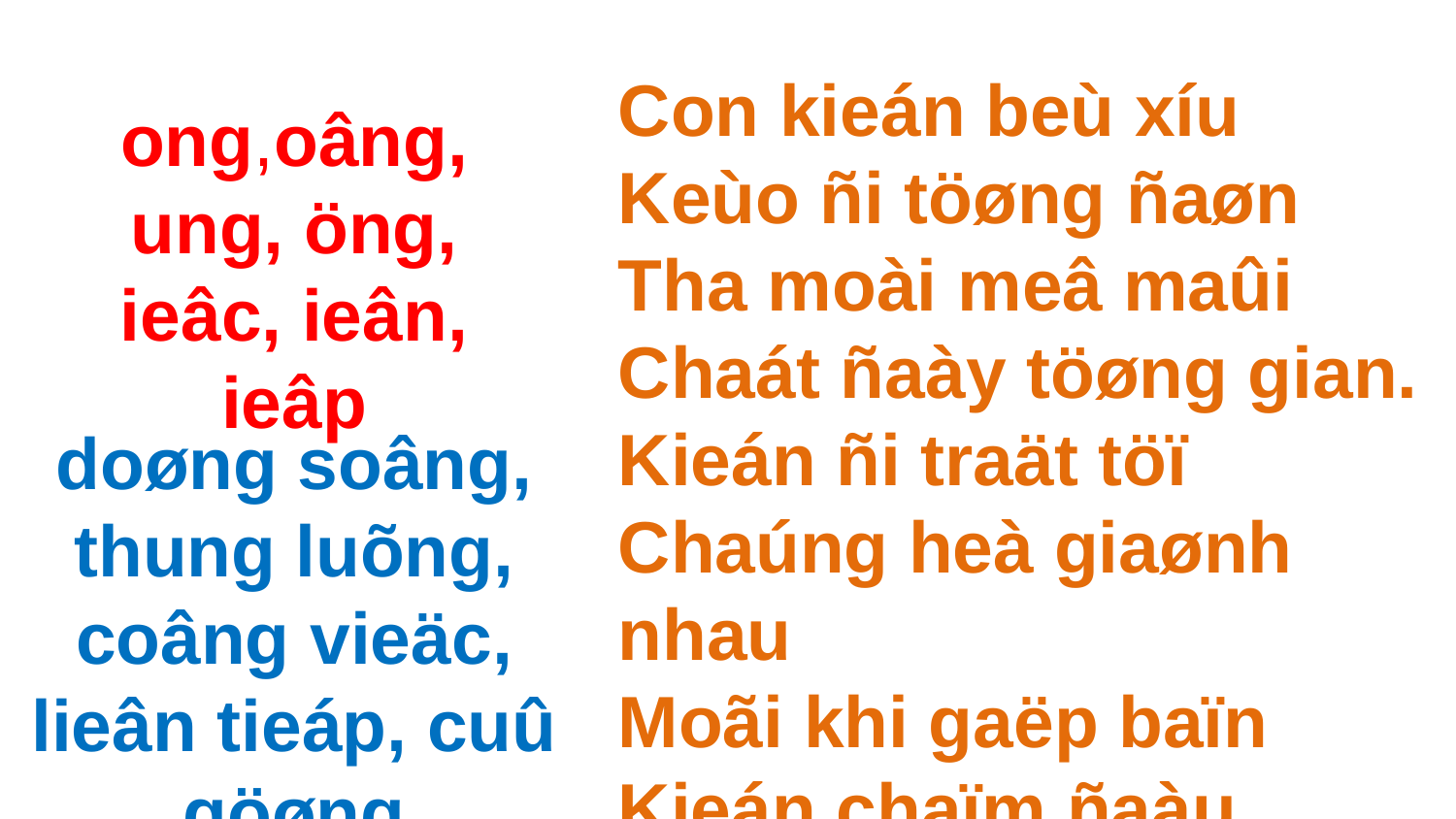

Con kieán beù xíu
Keùo ñi töøng ñaøn
Tha moài meâ maûi
Chaát ñaày töøng gian.
Kieán ñi traät töï
Chaúng heà giaønh nhau
Moãi khi gaëp baïn
Kieán chaïm ñaàu chaøo.
ong,oâng, ung, öng, ieâc, ieân, ieâp
doøng soâng, thung luõng, coâng vieäc, lieân tieáp, cuû göøng